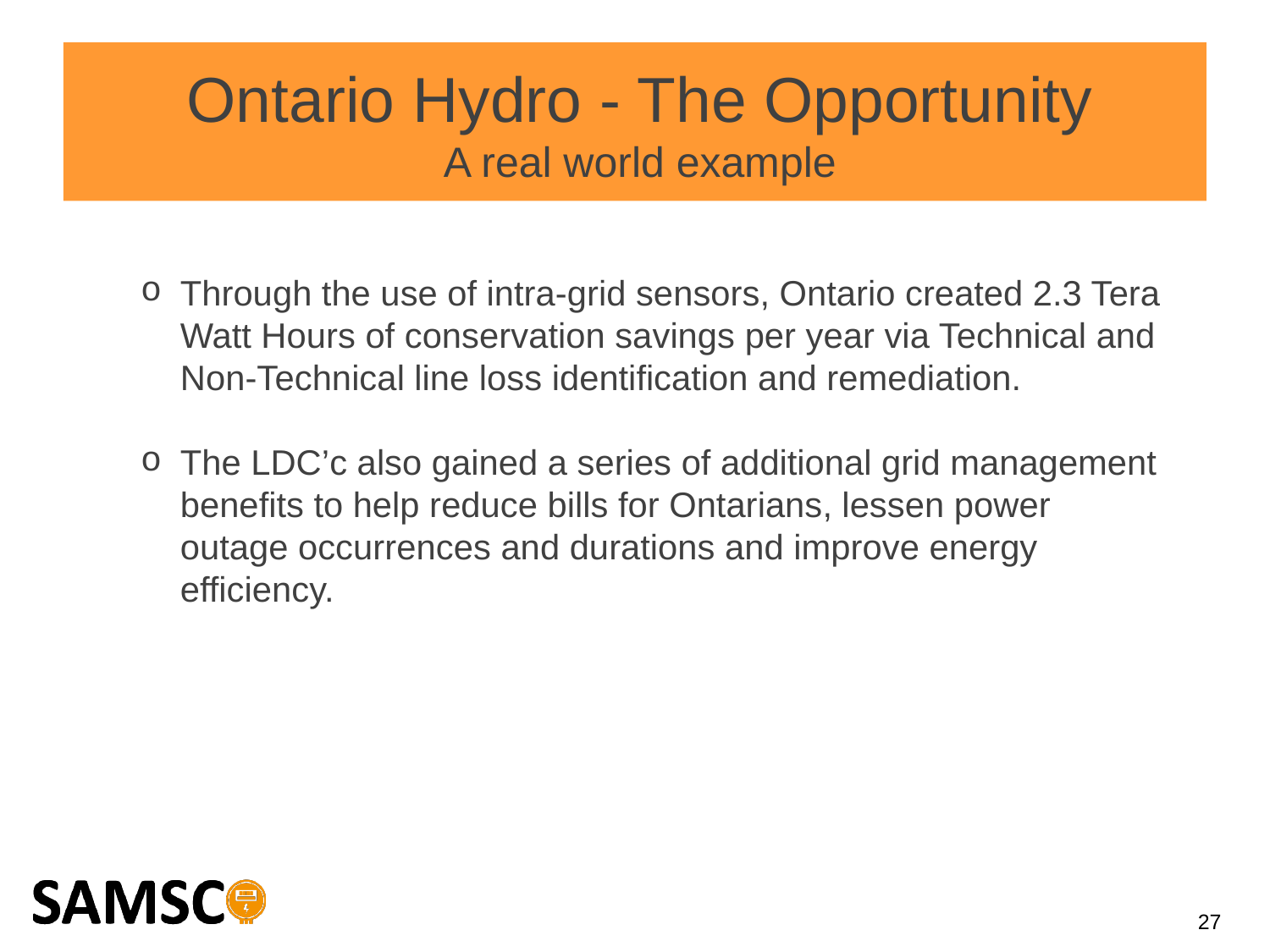

Ontario Hydro - The Opportunity
A real world example
Through the use of intra-grid sensors, Ontario created 2.3 Tera Watt Hours of conservation savings per year via Technical and Non-Technical line loss identification and remediation.

The LDC’c also gained a series of additional grid management benefits to help reduce bills for Ontarians, lessen power outage occurrences and durations and improve energy efficiency.